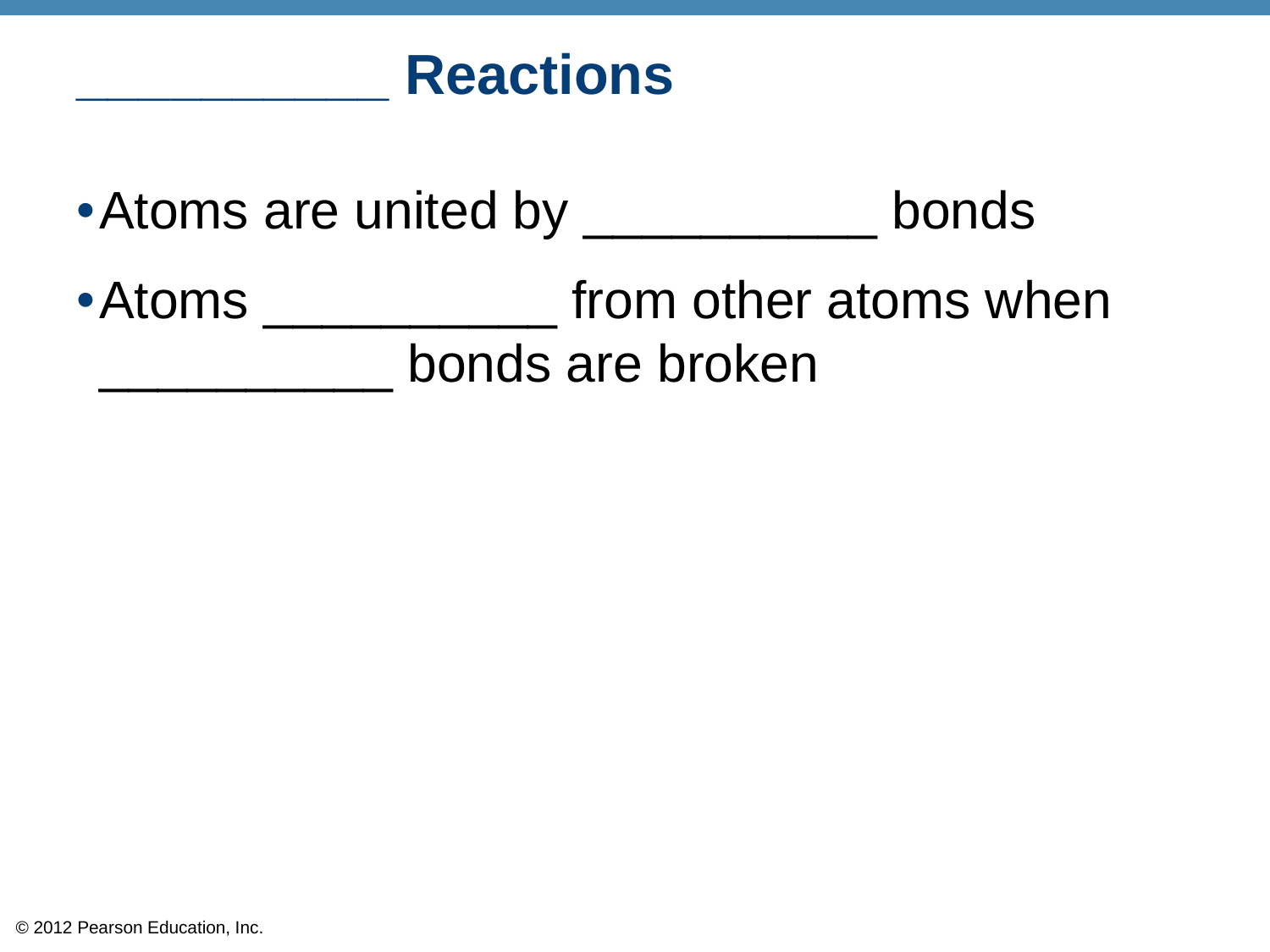

# __________ Reactions
Atoms are united by __________ bonds
Atoms __________ from other atoms when __________ bonds are broken